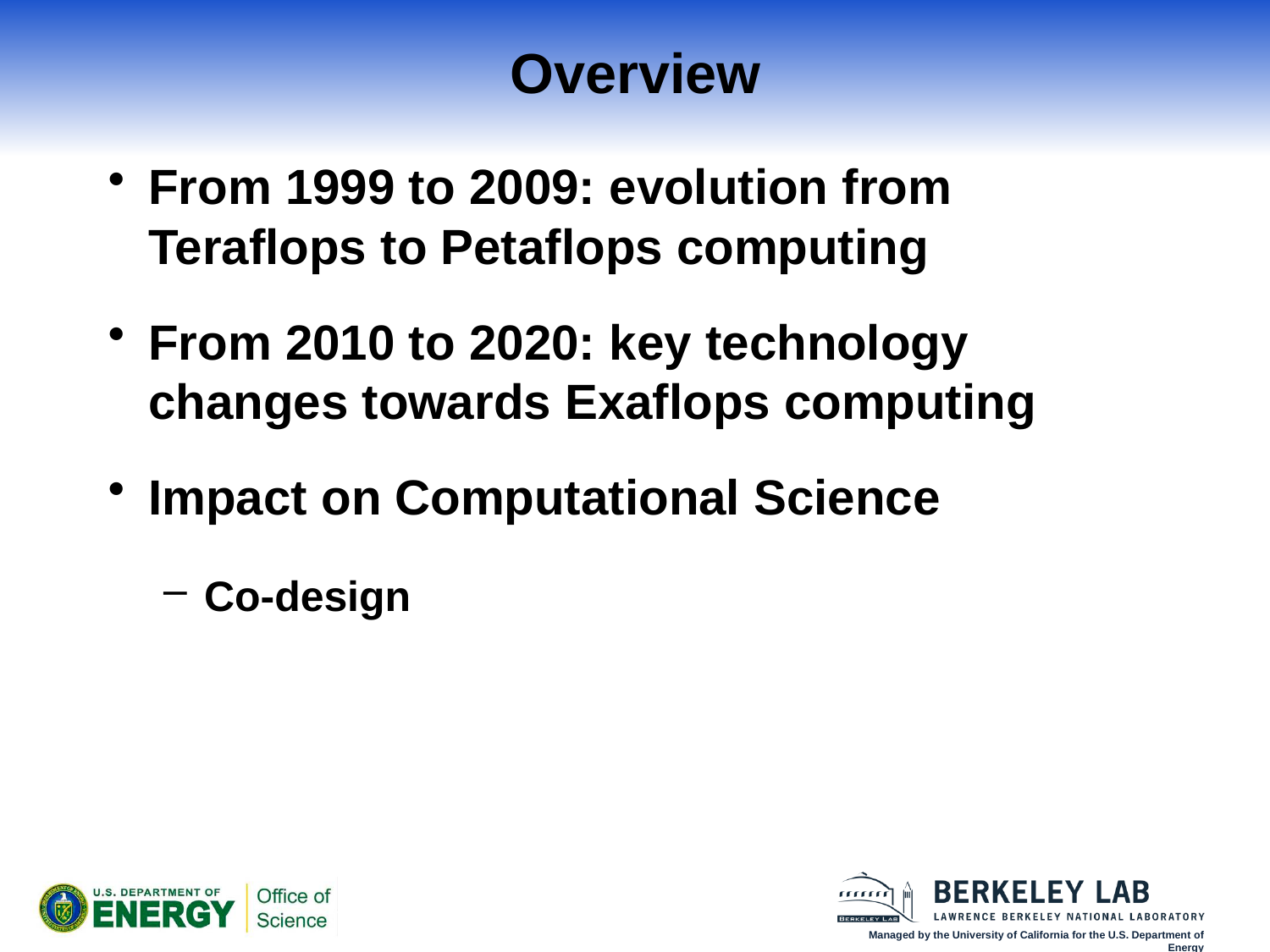

# Overview
From 1999 to 2009: evolution from Teraflops to Petaflops computing
From 2010 to 2020: key technology changes towards Exaflops computing
Impact on Computational Science
Co-design